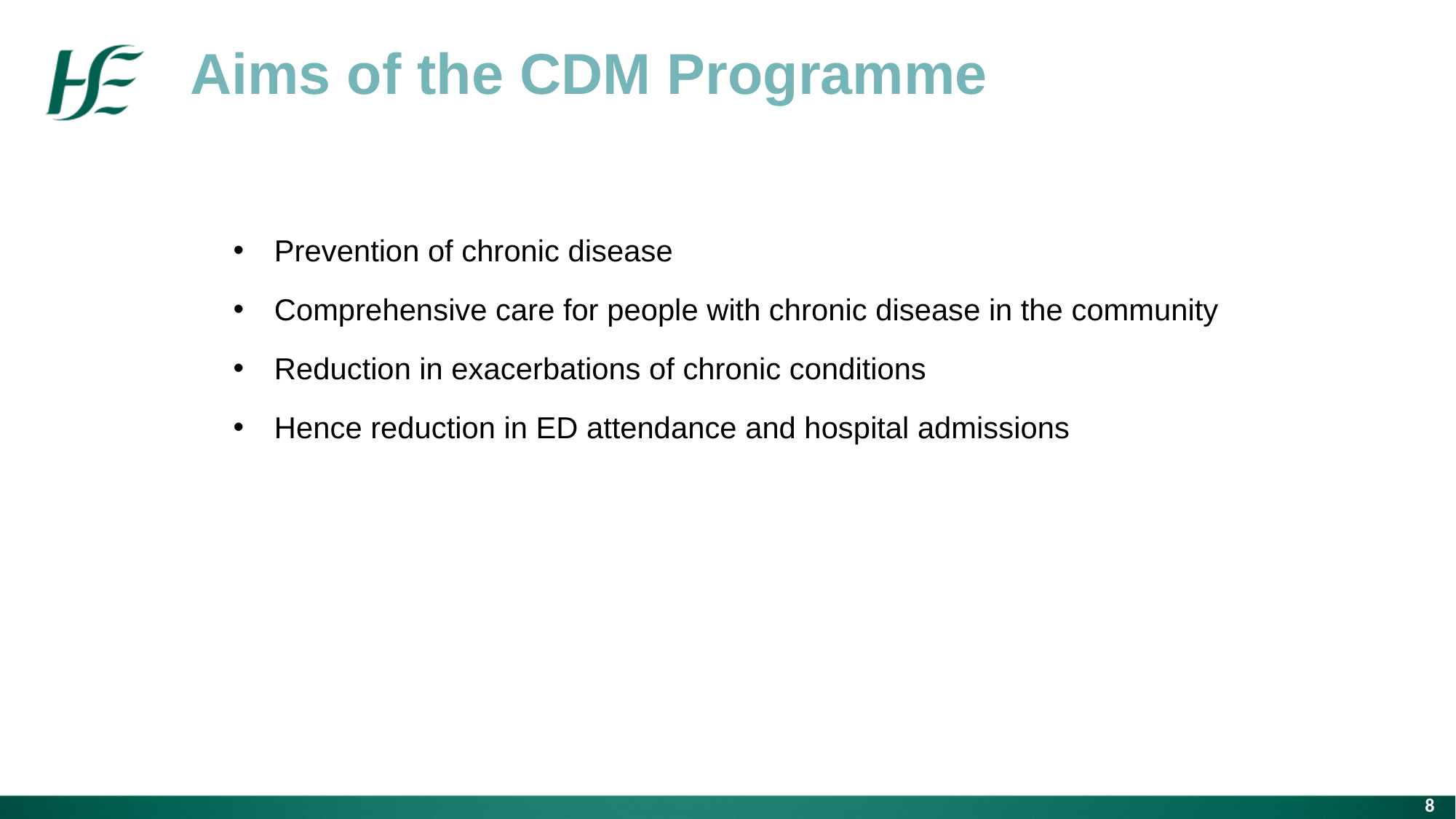

Aims of the CDM Programme
Text in Arial Bold
16 point text
Prevention of chronic disease
Comprehensive care for people with chronic disease in the community
Reduction in exacerbations of chronic conditions
Hence reduction in ED attendance and hospital admissions

8